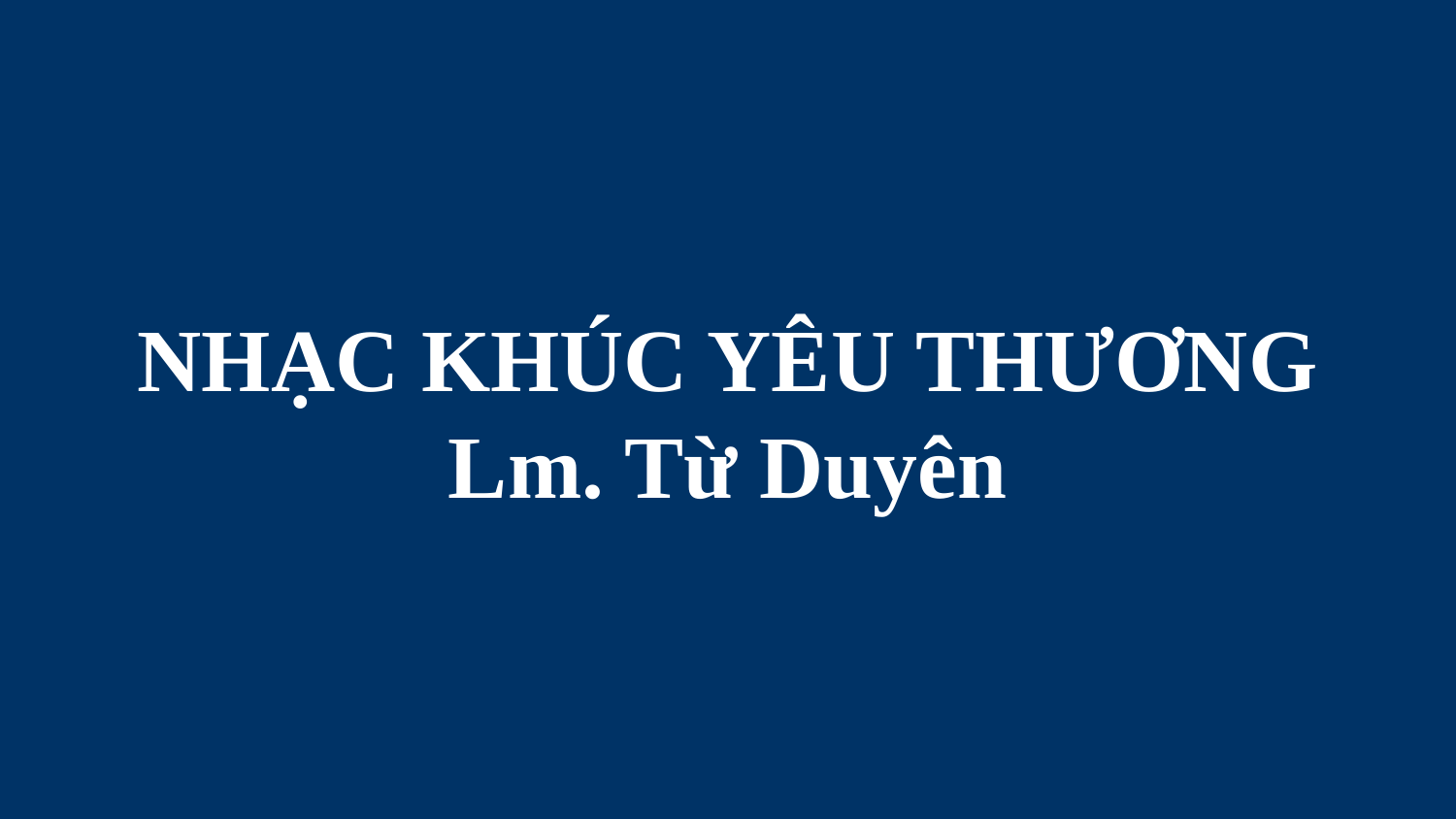

# NHẠC KHÚC YÊU THƯƠNG Lm. Từ Duyên